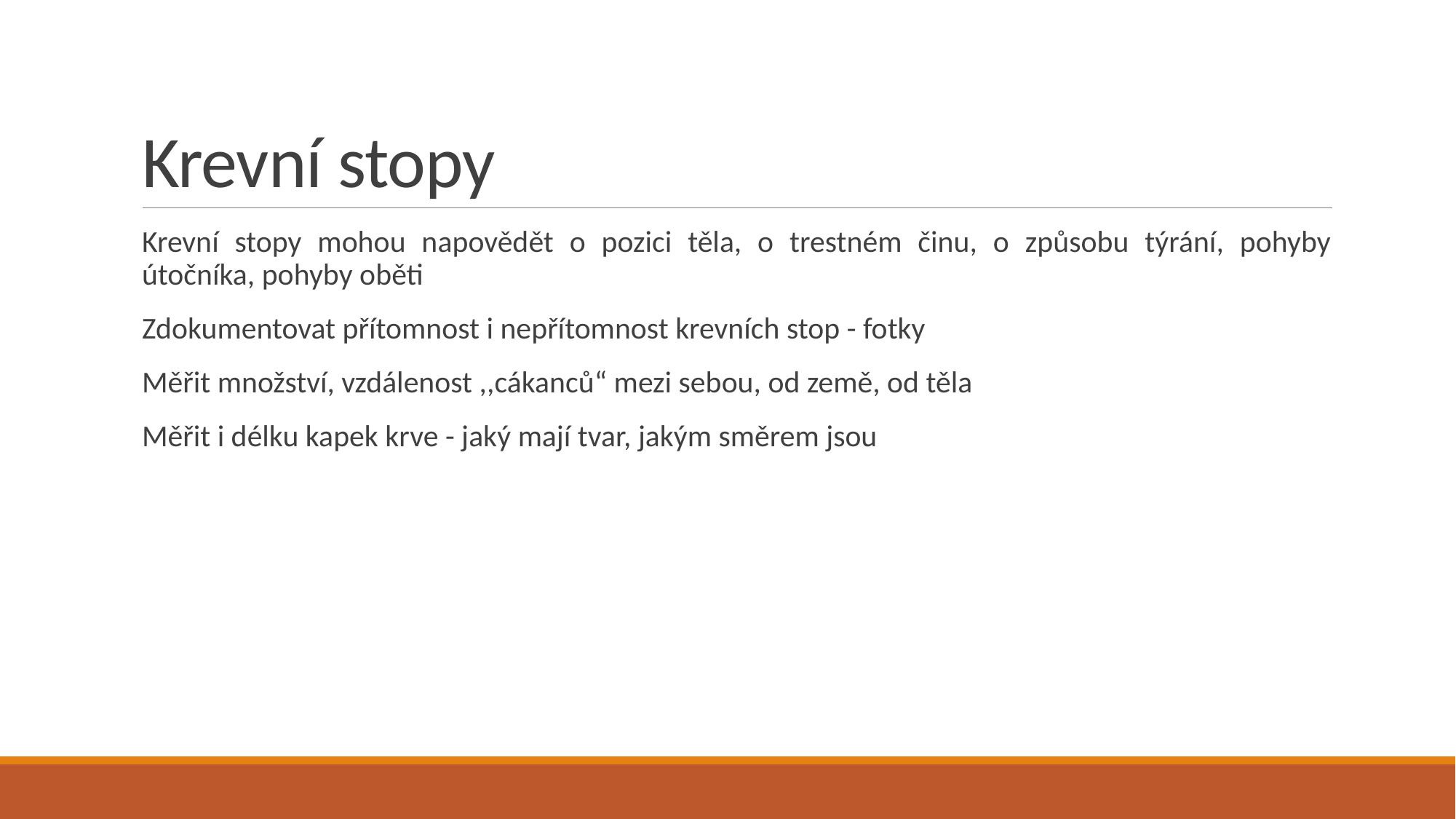

# Krevní stopy
Krevní stopy mohou napovědět o pozici těla, o trestném činu, o způsobu týrání, pohyby útočníka, pohyby oběti
Zdokumentovat přítomnost i nepřítomnost krevních stop - fotky
Měřit množství, vzdálenost ,,cákanců“ mezi sebou, od země, od těla
Měřit i délku kapek krve - jaký mají tvar, jakým směrem jsou